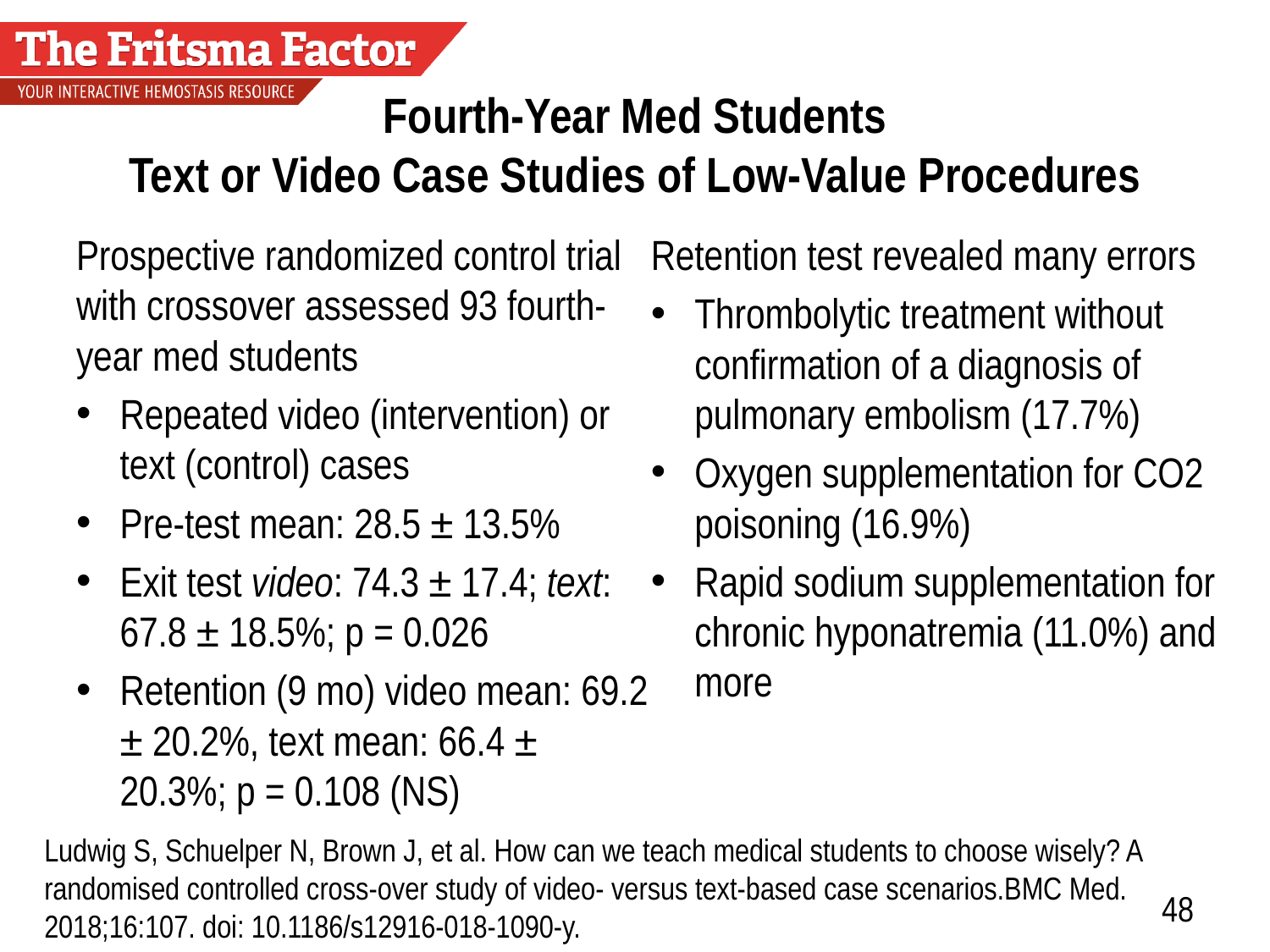

# Fourth-Year Med Students Text or Video Case Studies of Low-Value Procedures
Prospective randomized control trial with crossover assessed 93 fourth-year med students
Repeated video (intervention) or text (control) cases
Pre-test mean: 28.5 ± 13.5%
Exit test video: 74.3 ± 17.4; text: 67.8 ± 18.5%; p = 0.026
Retention (9 mo) video mean: 69.2 ± 20.2%, text mean: 66.4 ± 20.3%; p = 0.108 (NS)
Retention test revealed many errors
Thrombolytic treatment without confirmation of a diagnosis of pulmonary embolism (17.7%)
Oxygen supplementation for CO2 poisoning (16.9%)
Rapid sodium supplementation for chronic hyponatremia (11.0%) and more
Ludwig S, Schuelper N, Brown J, et al. How can we teach medical students to choose wisely? A randomised controlled cross-over study of video- versus text-based case scenarios.BMC Med. 2018;16:107. doi: 10.1186/s12916-018-1090-y.
48